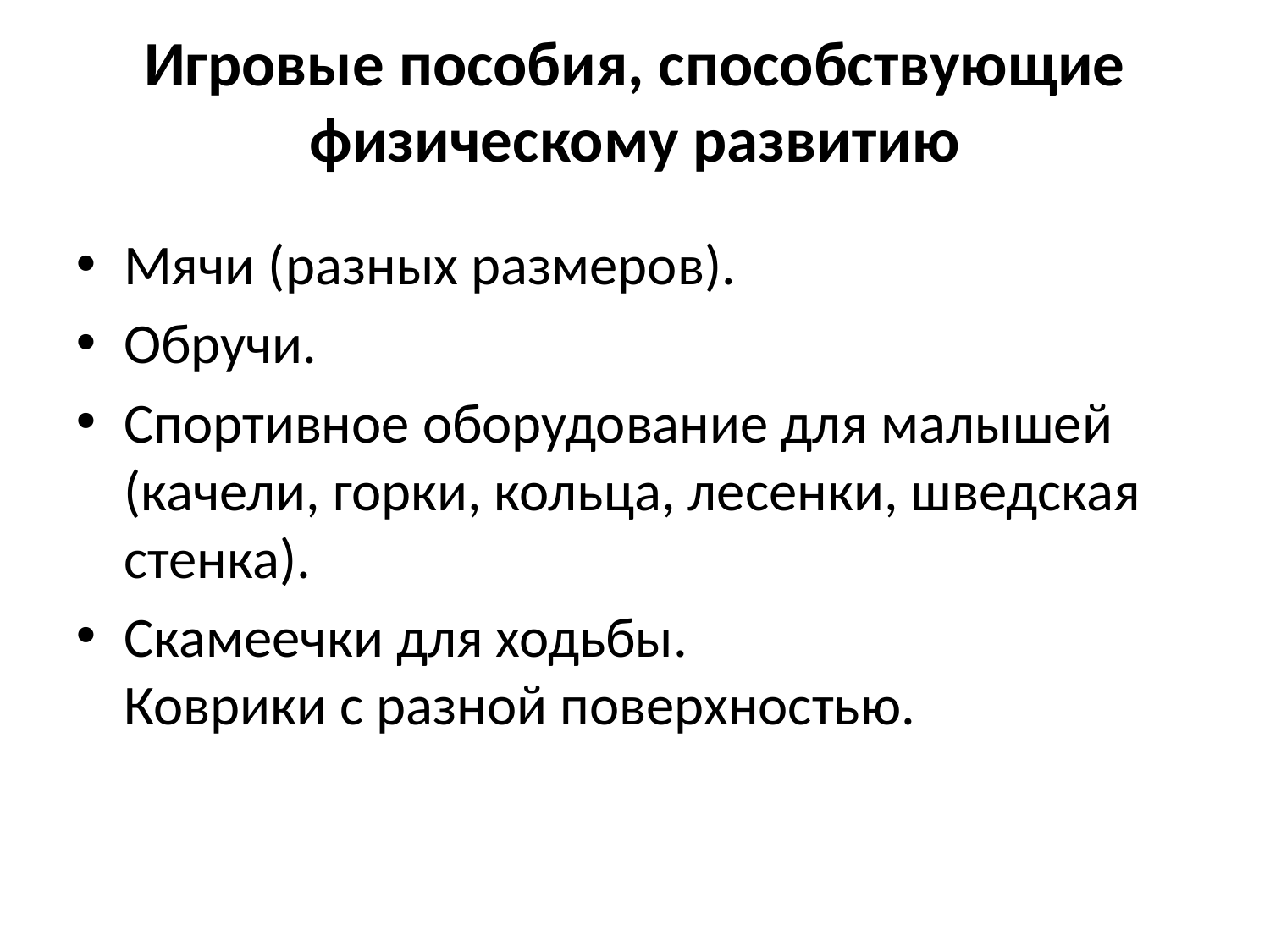

Игровые пособия, способствующие физическому развитию
Мячи (разных размеров).
Обручи.
Спортивное оборудование для малышей (качели, горки, кольца, лесенки, шведская стенка).
Скамеечки для ходьбы.
Коврики с разной поверхностью.